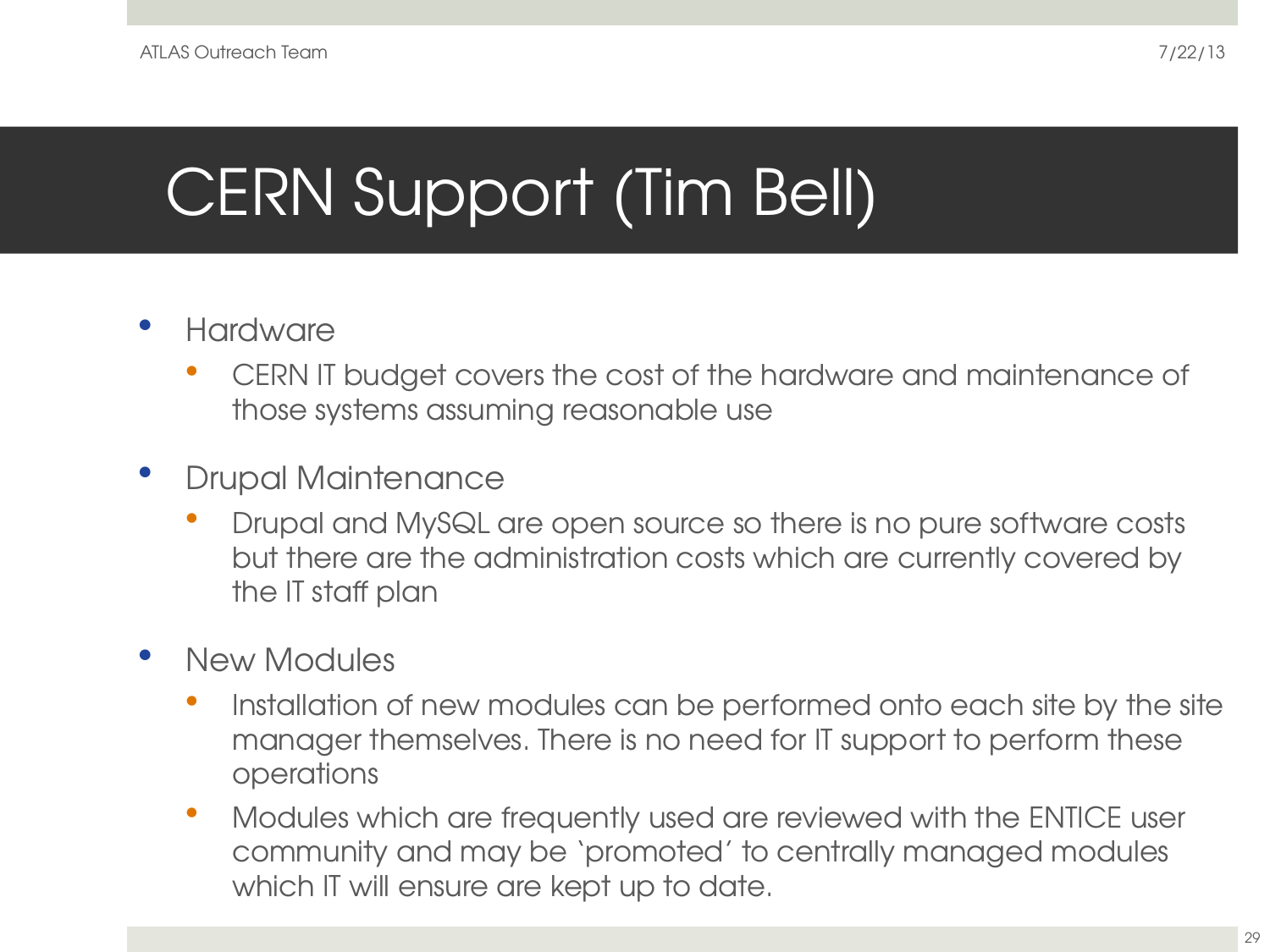

ATLAS Outreach Team
7/22/13
# CERN Support (Tim Bell)
Hardware
CERN IT budget covers the cost of the hardware and maintenance of those systems assuming reasonable use
Drupal Maintenance
Drupal and MySQL are open source so there is no pure software costs but there are the administration costs which are currently covered by the IT staff plan
New Modules
Installation of new modules can be performed onto each site by the site manager themselves. There is no need for IT support to perform these operations
Modules which are frequently used are reviewed with the ENTICE user community and may be ‘promoted’ to centrally managed modules which IT will ensure are kept up to date.
29